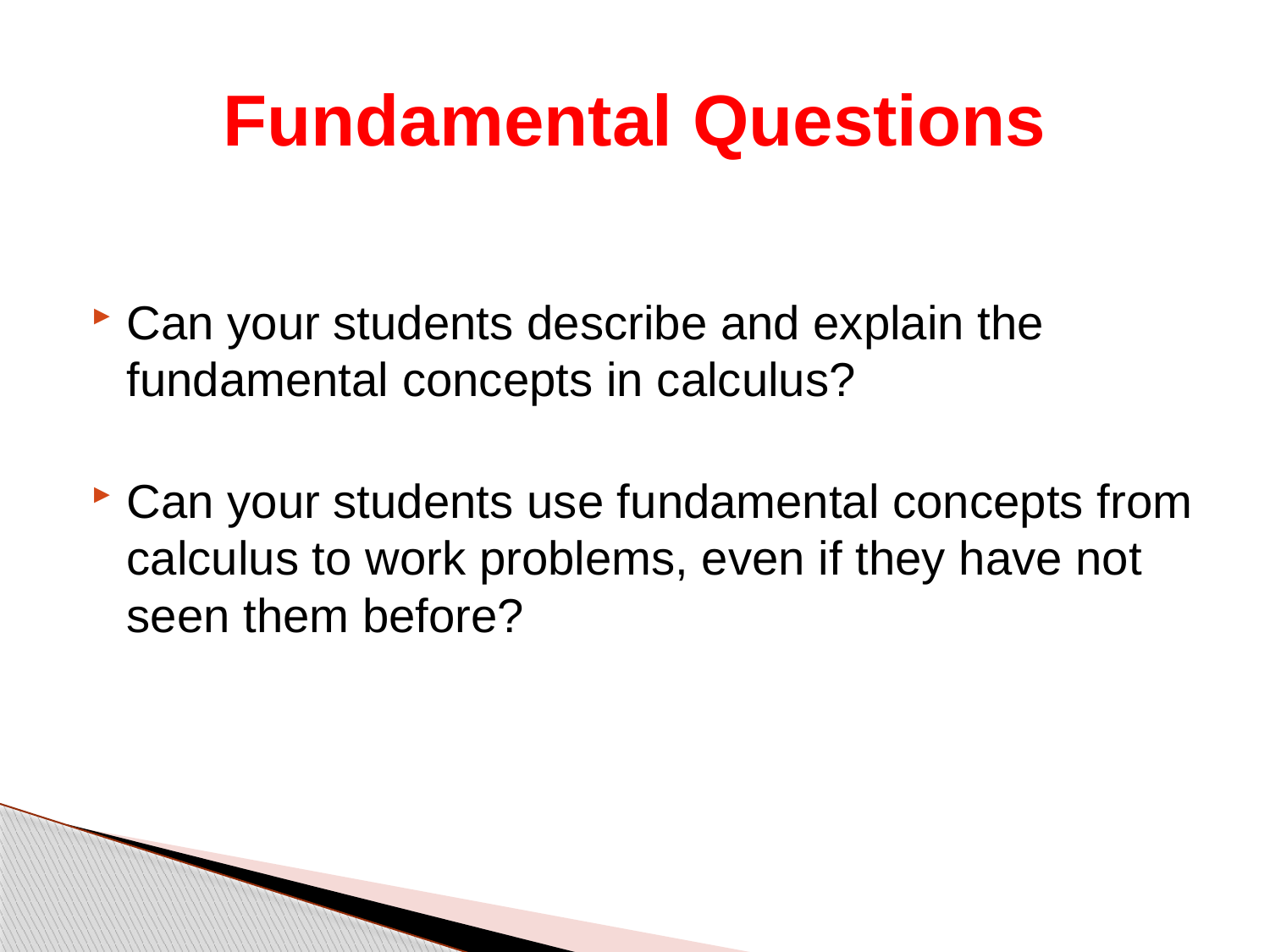

# Fundamental Questions
Can your students describe and explain the fundamental concepts in calculus?
Can your students use fundamental concepts from calculus to work problems, even if they have not seen them before?